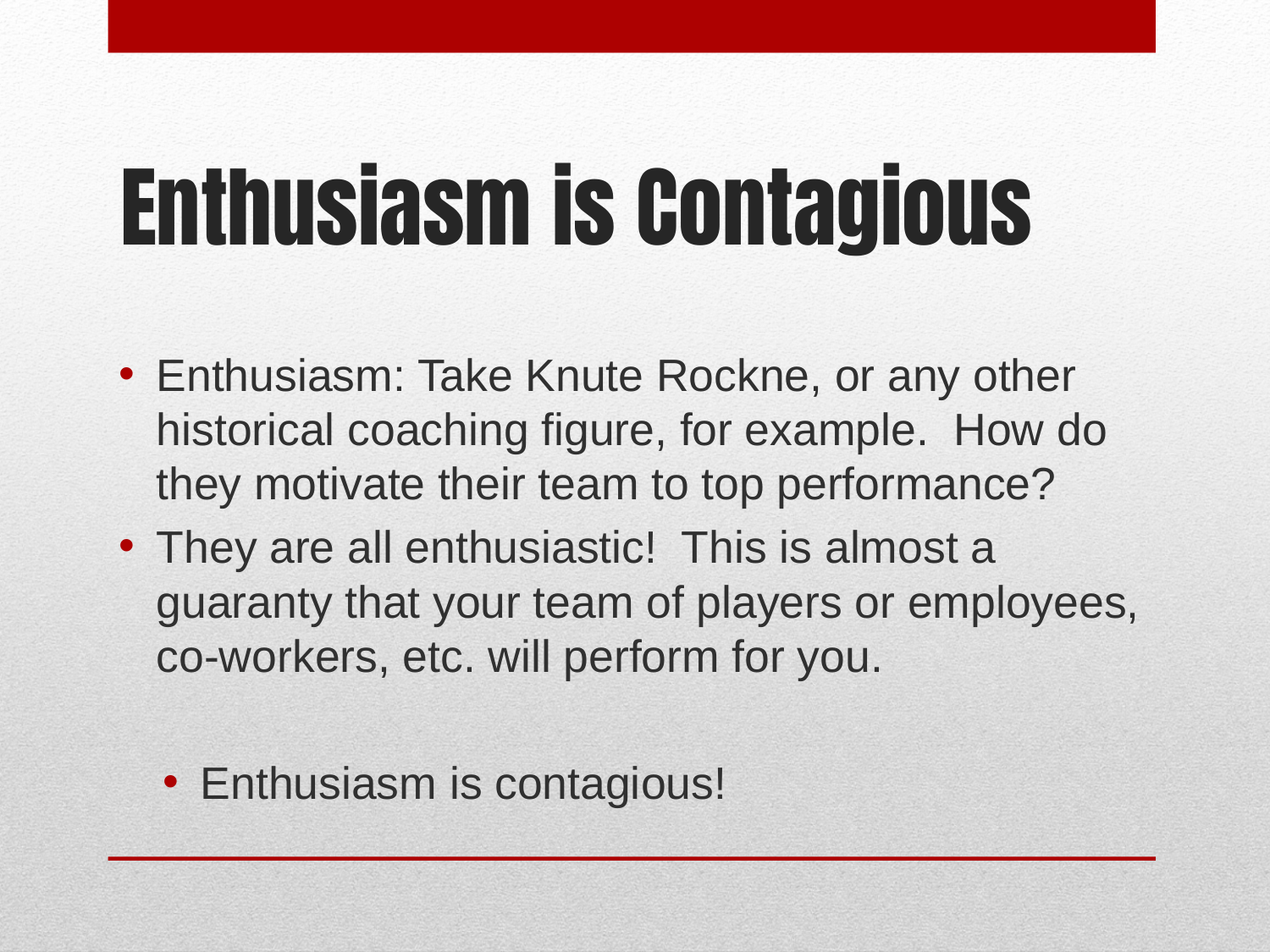

# Enthusiasm is Contagious
Enthusiasm: Take Knute Rockne, or any other historical coaching figure, for example.  How do they motivate their team to top performance?
They are all enthusiastic!  This is almost a guaranty that your team of players or employees, co-workers, etc. will perform for you.

Enthusiasm is contagious!